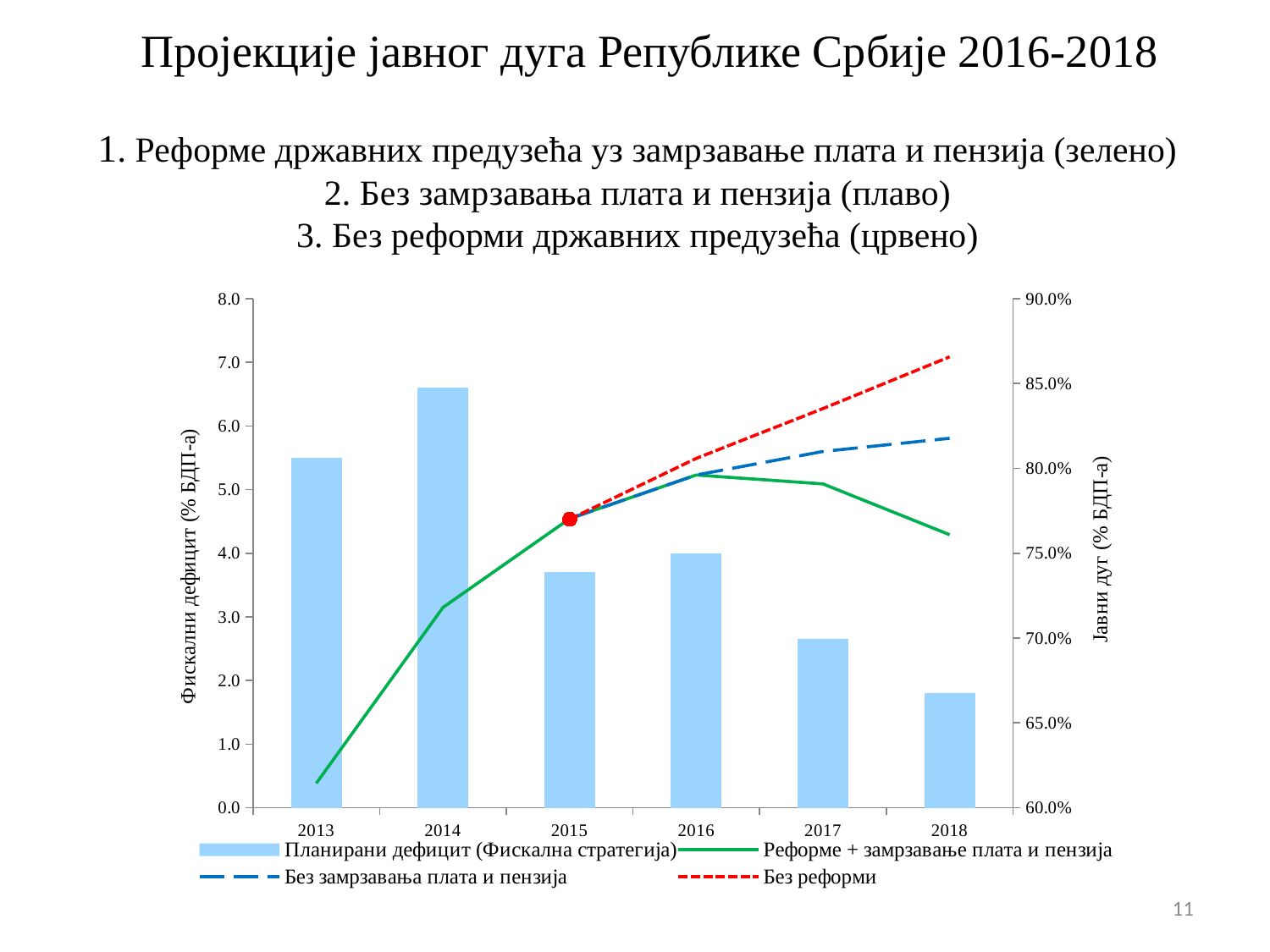

# Пројекције јавног дуга Републике Србије 2016-2018 1. Реформе државних предузећа уз замрзавање плата и пензија (зелено) 2. Без замрзавања плата и пензија (плаво) 3. Без реформи државних предузећа (црвено)

### Chart

| Category | Планирани дефицит (Фискална стратегија) | Реформе + замрзавање плата и пензија | Без замрзавања плата и пензија | Без реформи |
|---|---|---|---|---|
| 2013 | 5.5 | 0.6143804391513871 | None | None |
| 2014 | 6.6 | 0.718 | None | None |
| 2015 | 3.7 | 0.7703301029130452 | 0.7703301029130452 | 0.77 |
| 2016 | 4.0 | 0.796080168229018 | 0.796080168229018 | 0.8058815898436191 |
| 2017 | 2.65 | 0.7908373804703135 | 0.8099439714284556 | 0.8351891676038535 |
| 2018 | 1.8 | 0.7608661429247893 | 0.8177085019959507 | 0.865716975665738 |
11